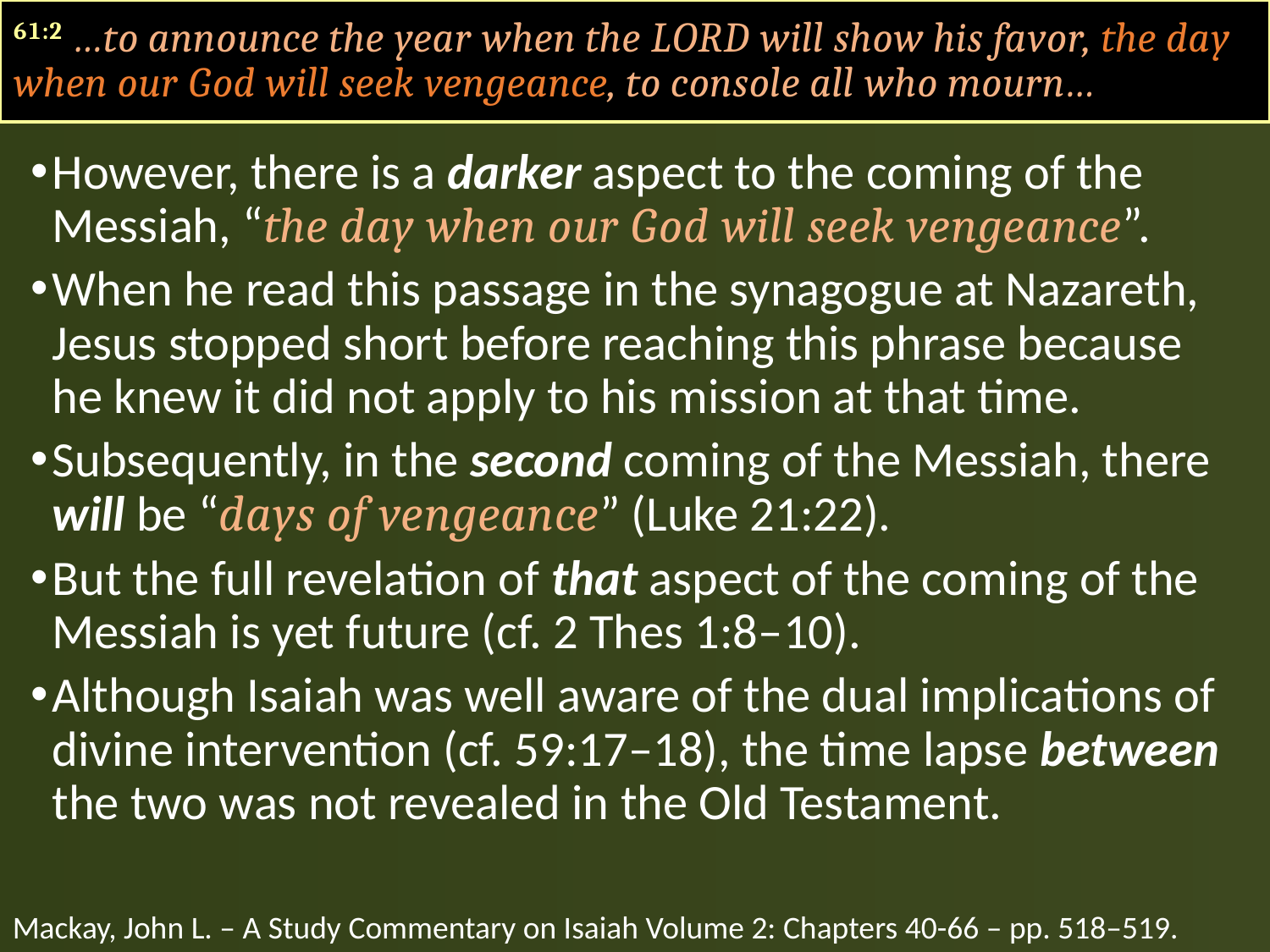

61:2 …to announce the year when the LORD will show his favor, the day when our God will seek vengeance, to console all who mourn…
However, there is a darker aspect to the coming of the Messiah, “the day when our God will seek vengeance”.
When he read this passage in the synagogue at Nazareth, Jesus stopped short before reaching this phrase because he knew it did not apply to his mission at that time.
Subsequently, in the second coming of the Messiah, there will be “days of vengeance” (Luke 21:22).
But the full revelation of that aspect of the coming of the Messiah is yet future (cf. 2 Thes 1:8–10).
Although Isaiah was well aware of the dual implications of divine intervention (cf. 59:17–18), the time lapse between the two was not revealed in the Old Testament.
Mackay, John L. – A Study Commentary on Isaiah Volume 2: Chapters 40-66 – pp. 518–519.